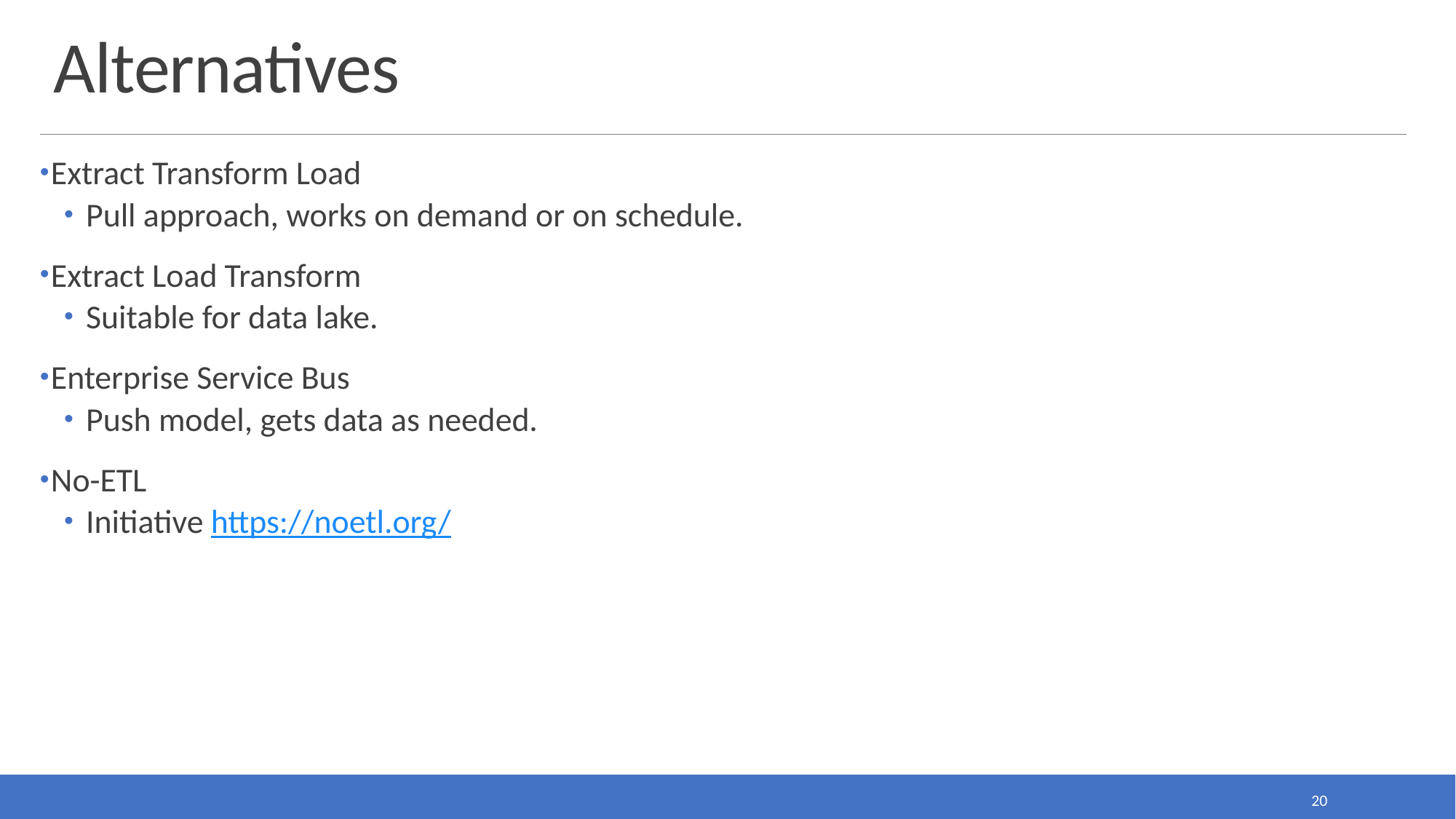

# Alternatives
Extract Transform Load
Pull approach, works on demand or on schedule.
Extract Load Transform
Suitable for data lake.
Enterprise Service Bus
Push model, gets data as needed.
No-ETL
Initiative https://noetl.org/
20